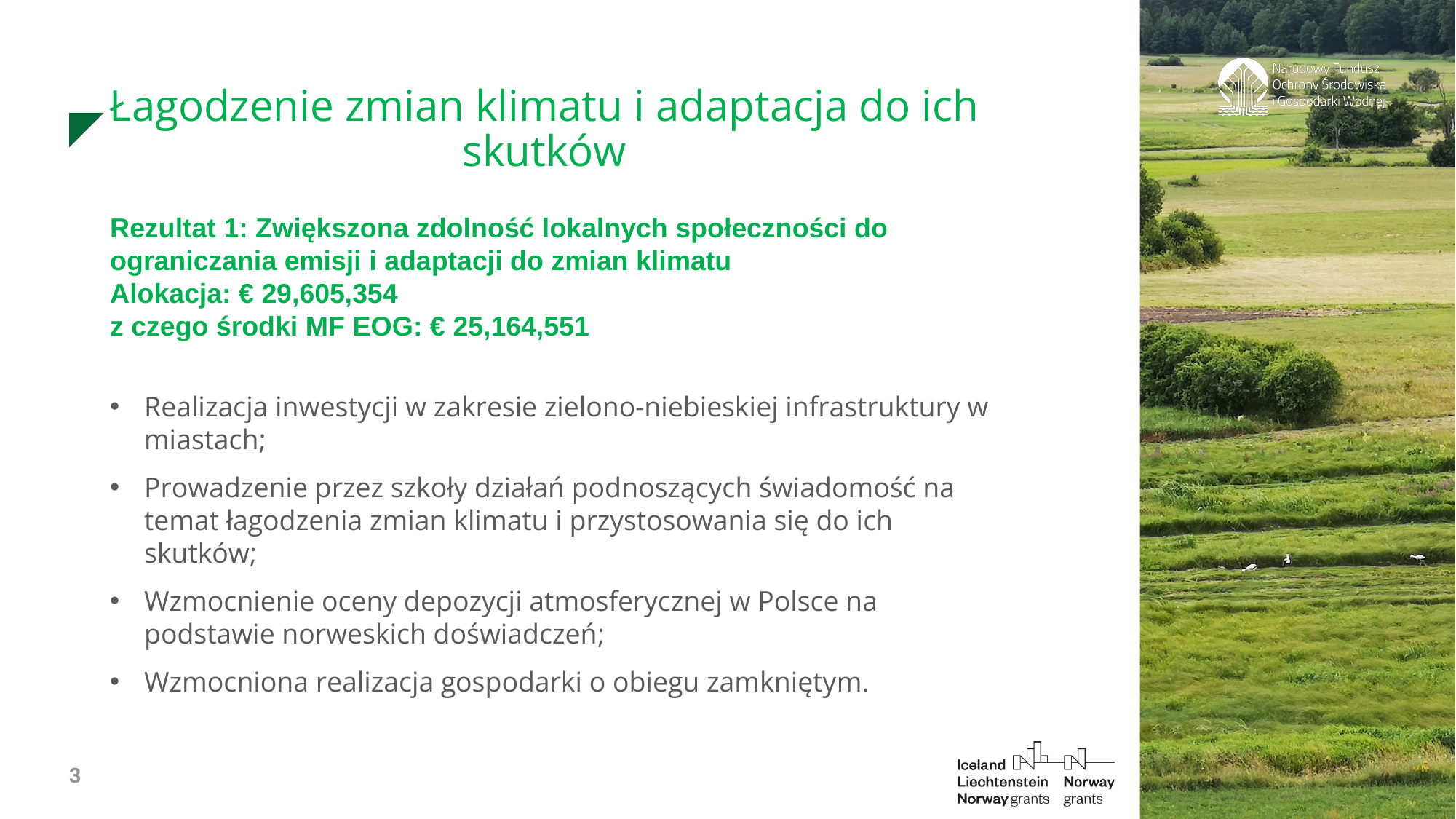

Łagodzenie zmian klimatu i adaptacja do ich skutków
Rezultat 1: Zwiększona zdolność lokalnych społeczności do ograniczania emisji i adaptacji do zmian klimatu
Alokacja: € 29,605,354
z czego środki MF EOG: € 25,164,551

Realizacja inwestycji w zakresie zielono-niebieskiej infrastruktury w miastach;
Prowadzenie przez szkoły działań podnoszących świadomość na temat łagodzenia zmian klimatu i przystosowania się do ich skutków;
Wzmocnienie oceny depozycji atmosferycznej w Polsce na podstawie norweskich doświadczeń;
Wzmocniona realizacja gospodarki o obiegu zamkniętym.